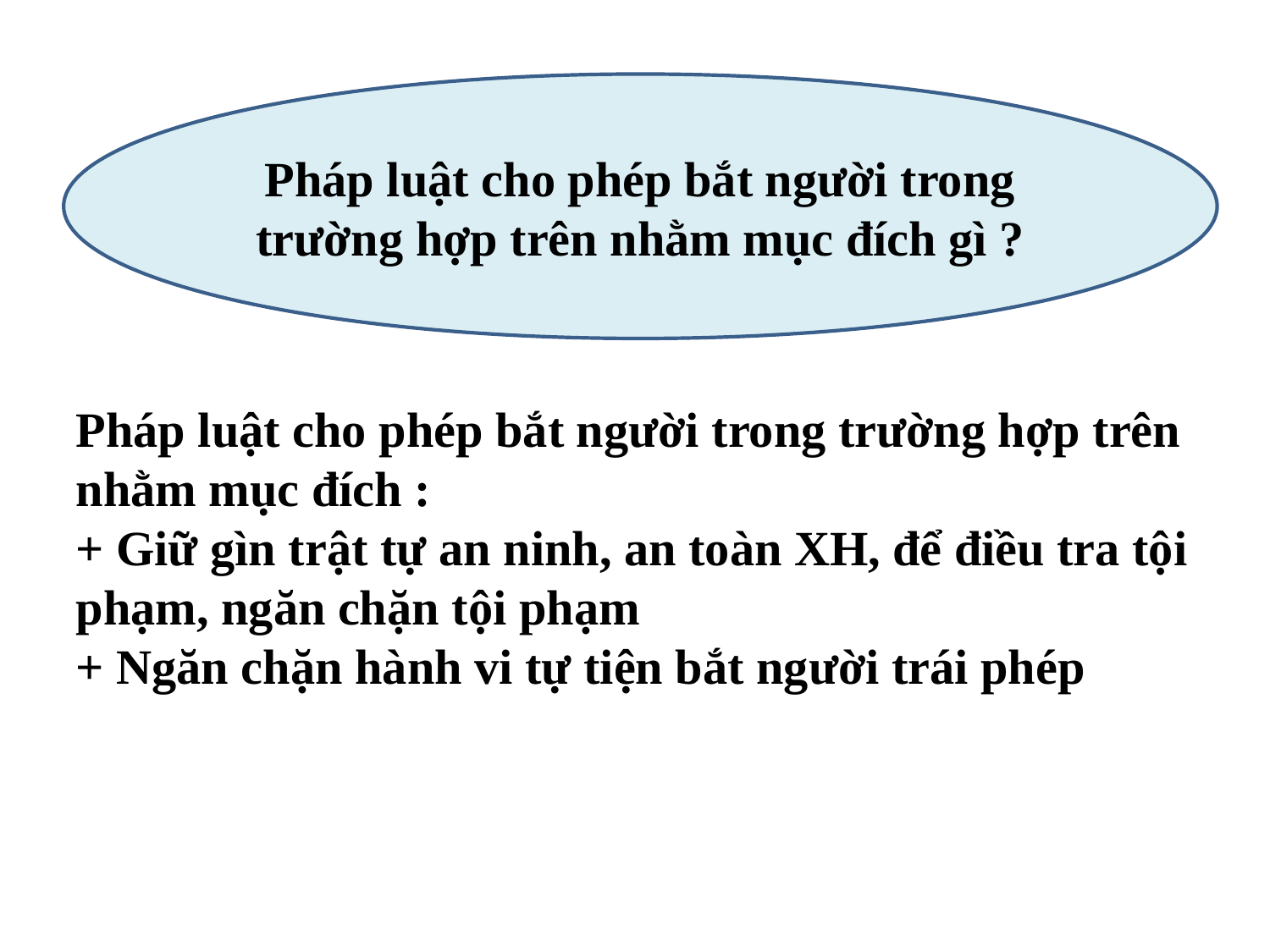

Pháp luật cho phép bắt người trong trường hợp trên nhằm mục đích gì ?
Pháp luật cho phép bắt người trong trường hợp trên nhằm mục đích :
+ Giữ gìn trật tự an ninh, an toàn XH, để điều tra tội phạm, ngăn chặn tội phạm
+ Ngăn chặn hành vi tự tiện bắt người trái phép